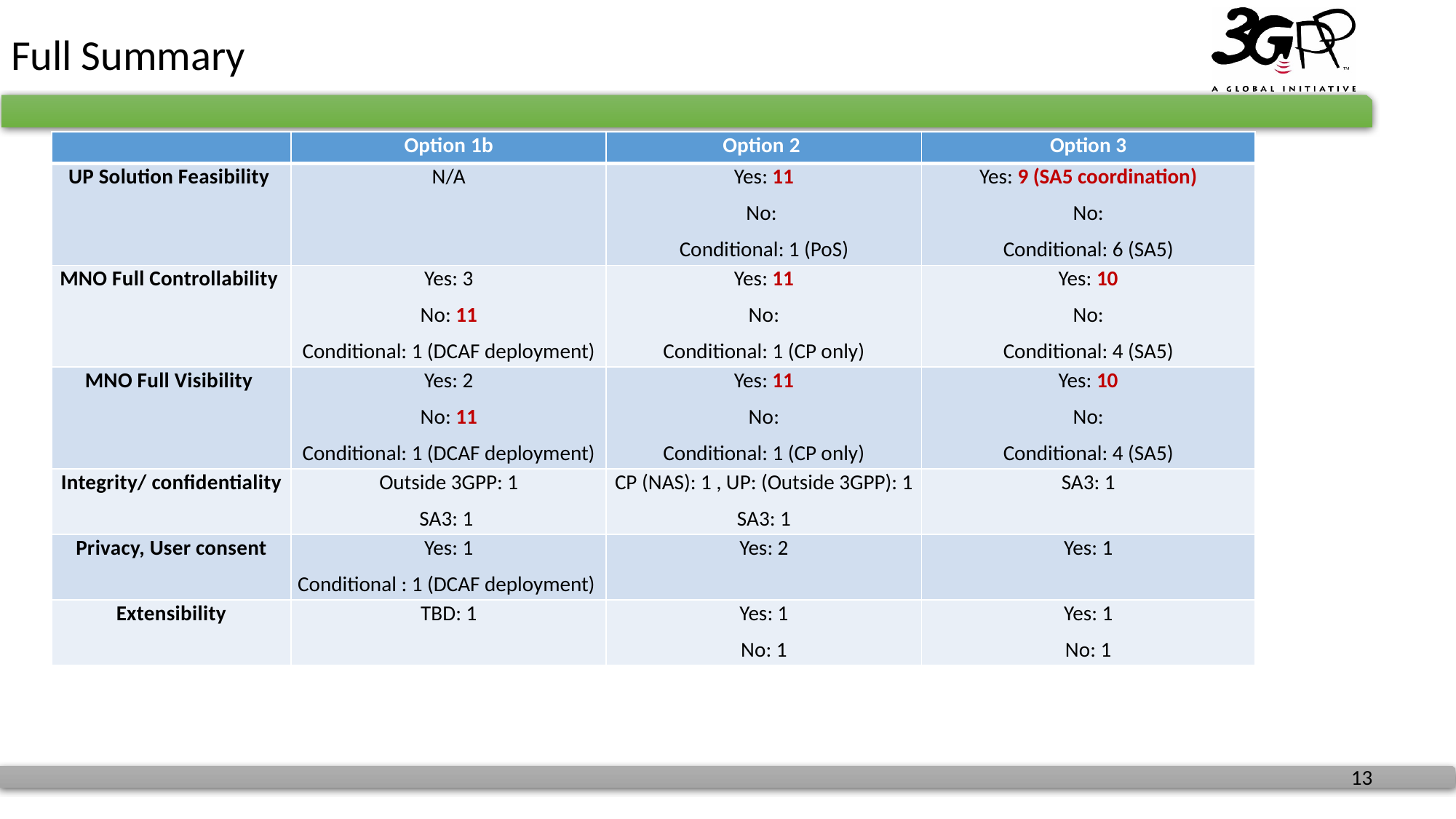

# Full Summary
|  | Option 1b | Option 2 | Option 3 |
| --- | --- | --- | --- |
| UP Solution Feasibility | N/A | Yes: 11 No: Conditional: 1 (PoS) | Yes: 9 (SA5 coordination) No: Conditional: 6 (SA5) |
| MNO Full Controllability | Yes: 3 No: 11 Conditional: 1 (DCAF deployment) | Yes: 11 No: Conditional: 1 (CP only) | Yes: 10 No: Conditional: 4 (SA5) |
| MNO Full Visibility | Yes: 2 No: 11 Conditional: 1 (DCAF deployment) | Yes: 11 No: Conditional: 1 (CP only) | Yes: 10 No: Conditional: 4 (SA5) |
| Integrity/ confidentiality | Outside 3GPP: 1 SA3: 1 | CP (NAS): 1 , UP: (Outside 3GPP): 1 SA3: 1 | SA3: 1 |
| Privacy, User consent | Yes: 1 Conditional : 1 (DCAF deployment) | Yes: 2 | Yes: 1 |
| Extensibility | TBD: 1 | Yes: 1 No: 1 | Yes: 1 No: 1 |